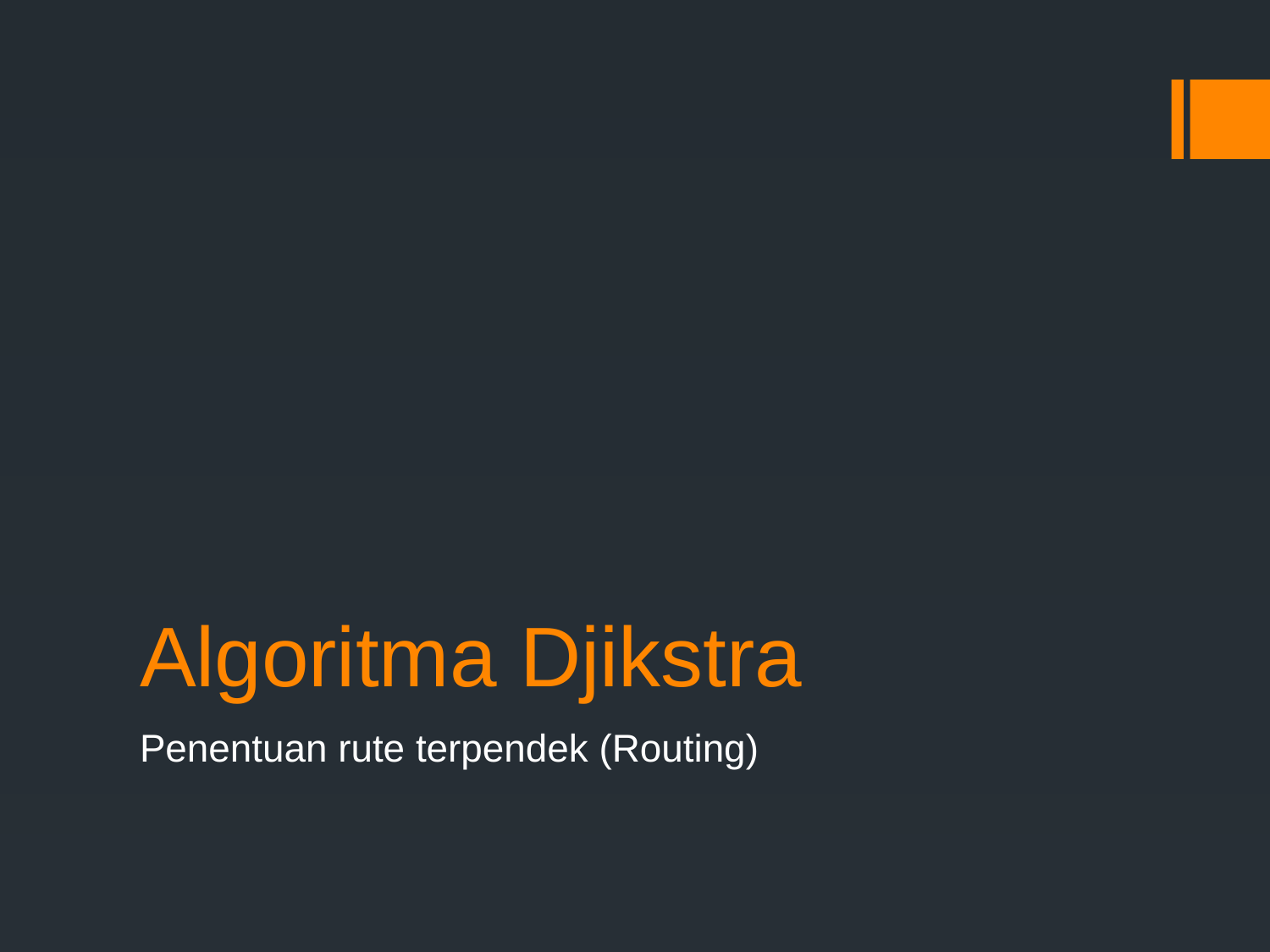

# Algoritma Djikstra
Penentuan rute terpendek (Routing)